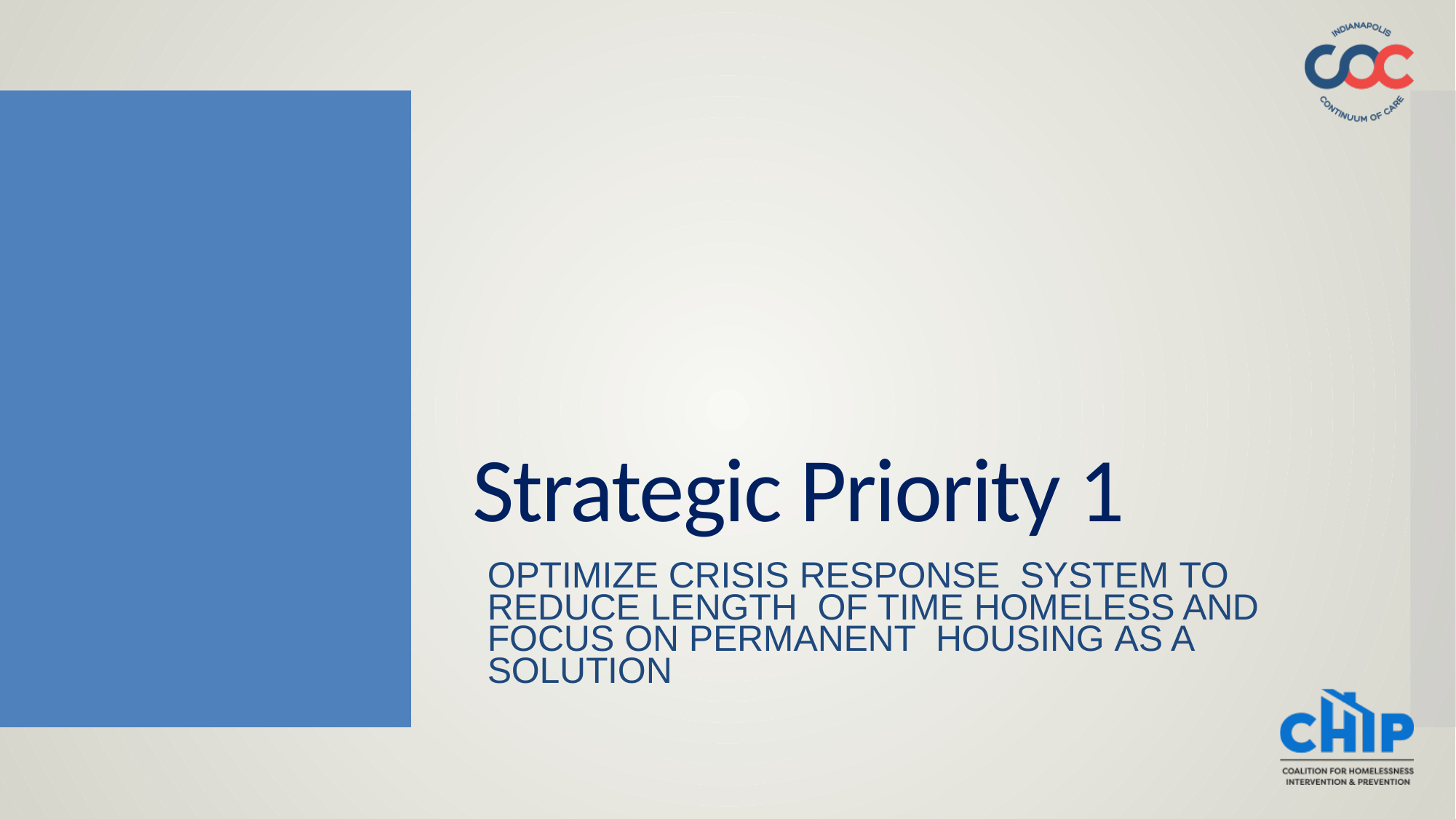

# Strategic Priority 1
OPTIMIZE CRISIS RESPONSE  SYSTEM TO REDUCE LENGTH  OF TIME HOMELESS AND  FOCUS ON PERMANENT  HOUSING AS A SOLUTION